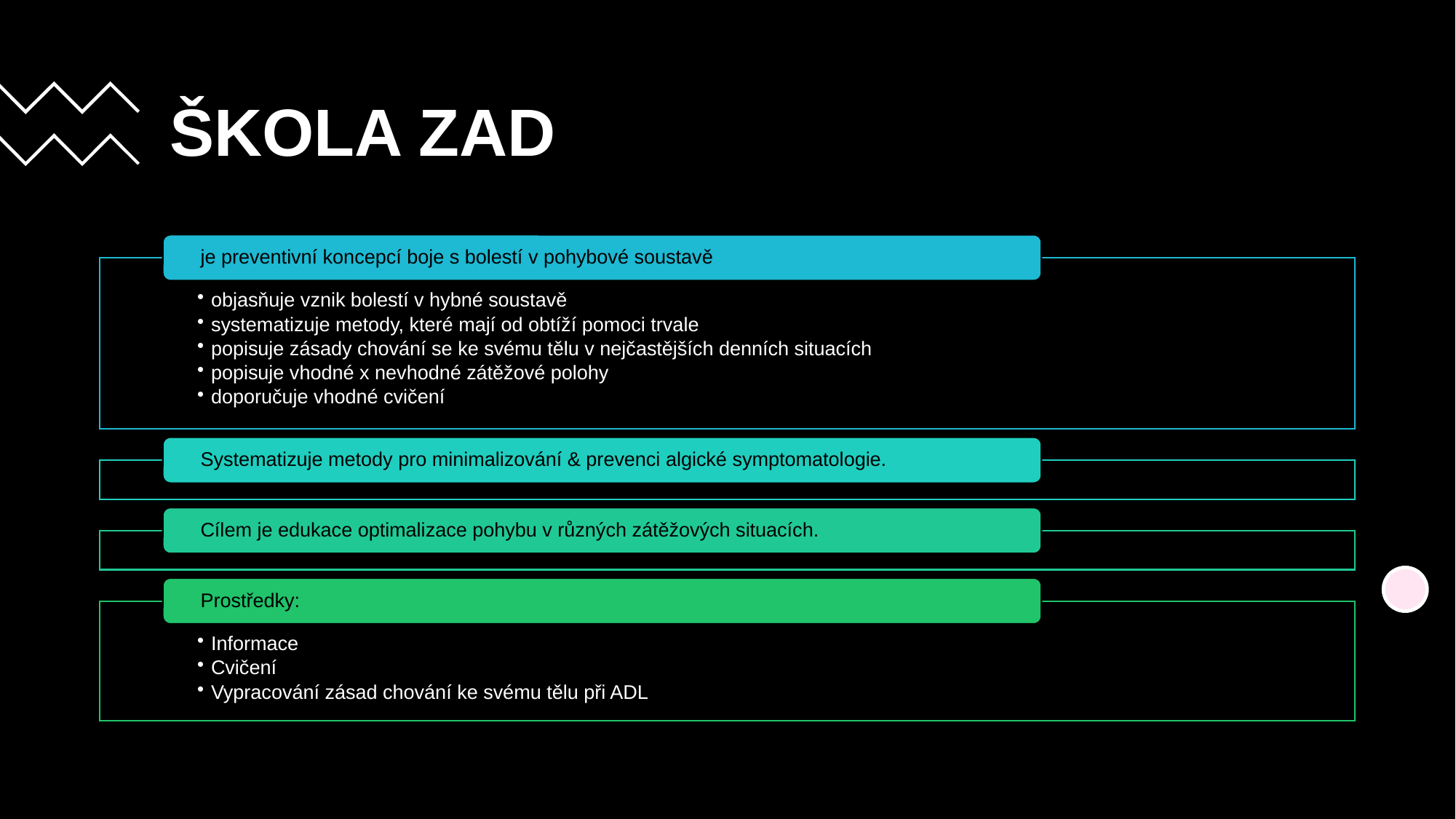

# ŠKOLA ZAD

objasňuje vznik bolestí v hybné soustavě
systematizuje metody, které mají od obtíží pomoci trvale
popisuje zásady chování se ke svému tělu v nejčastějších denních situacích
popisuje vhodné x nevhodné zátěžové polohy
doporučuje vhodné cvičení
je preventivní koncepcí boje s bolestí v pohybové soustavě
Systematizuje metody pro minimalizování & prevenci algické symptomatologie.
Cílem je edukace optimalizace pohybu v různých zátěžových situacích.
Informace
Cvičení
Vypracování zásad chování ke svému tělu při ADL
Prostředky: